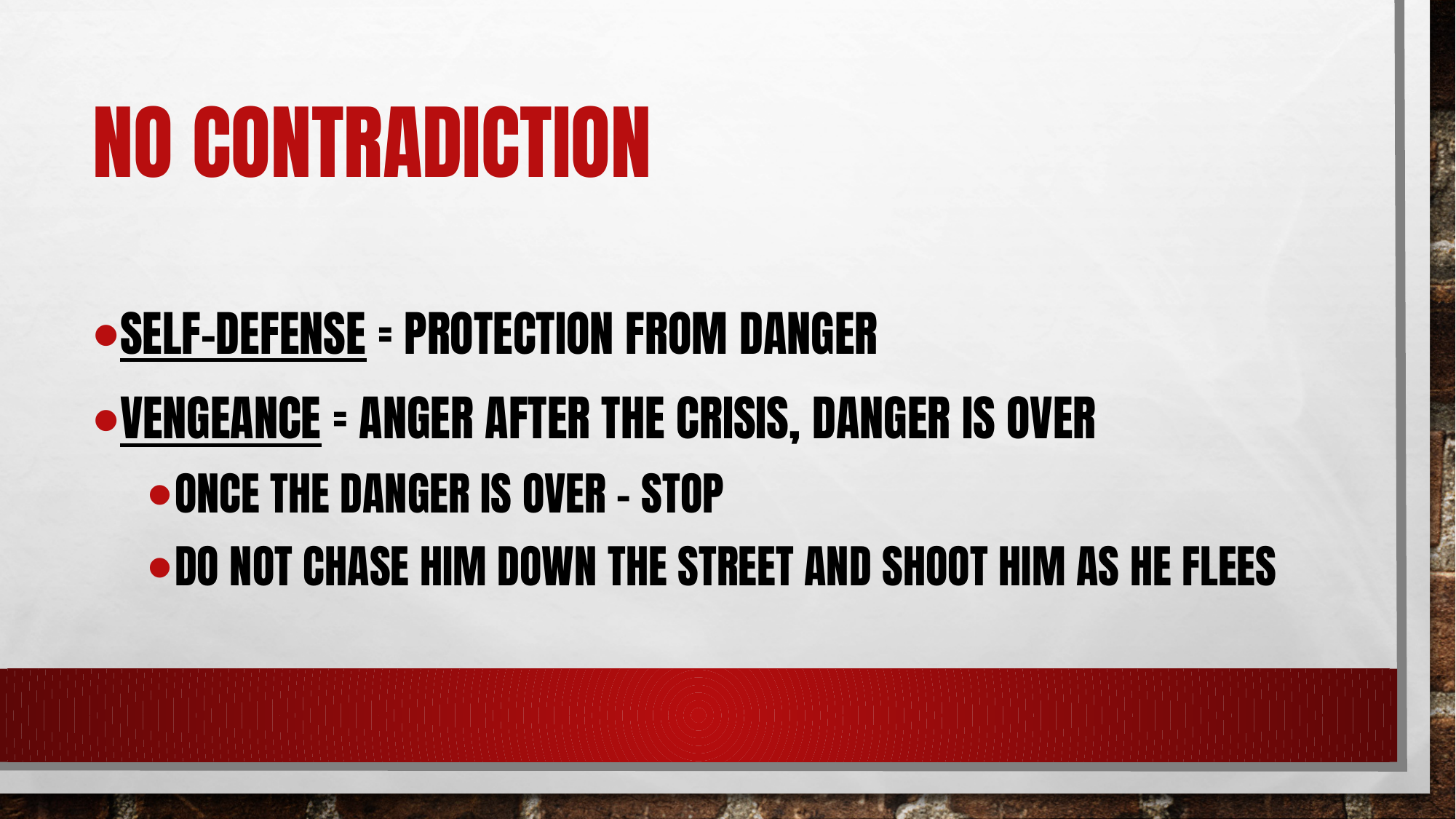

# No contradiction
Self-defense = protection from danger
Vengeance = anger after the crisis, danger is over
Once the danger is over – stop
Do not chase him down the street and shoot him as he flees